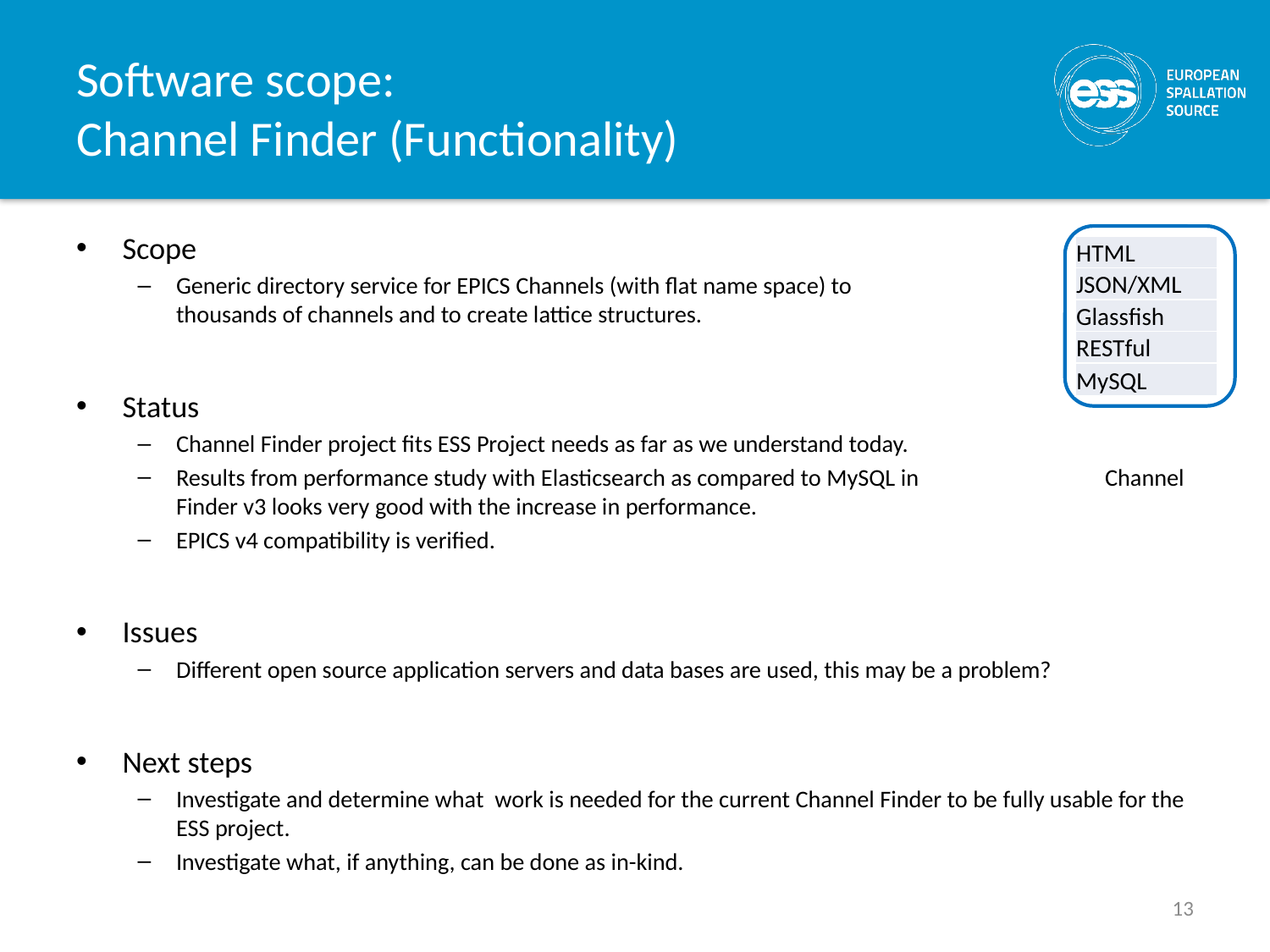

# Software scope: Channel Finder (Functionality)
Scope
Generic directory service for EPICS Channels (with flat name space) to                                               manage thousands of channels and to create lattice structures.

Status
Channel Finder project fits ESS Project needs as far as we understand today.
Results from performance study with Elasticsearch as compared to MySQL in                                  Channel Finder v3 looks very good with the increase in performance.
EPICS v4 compatibility is verified.

Issues
Different open source application servers and data bases are used, this may be a problem?

Next steps
Investigate and determine what  work is needed for the current Channel Finder to be fully usable for the ESS project.
Investigate what, if anything, can be done as in-kind.

| HTML |
| --- |
| JSON/XML |
| Glassfish |
| RESTful |
| MySQL |
13